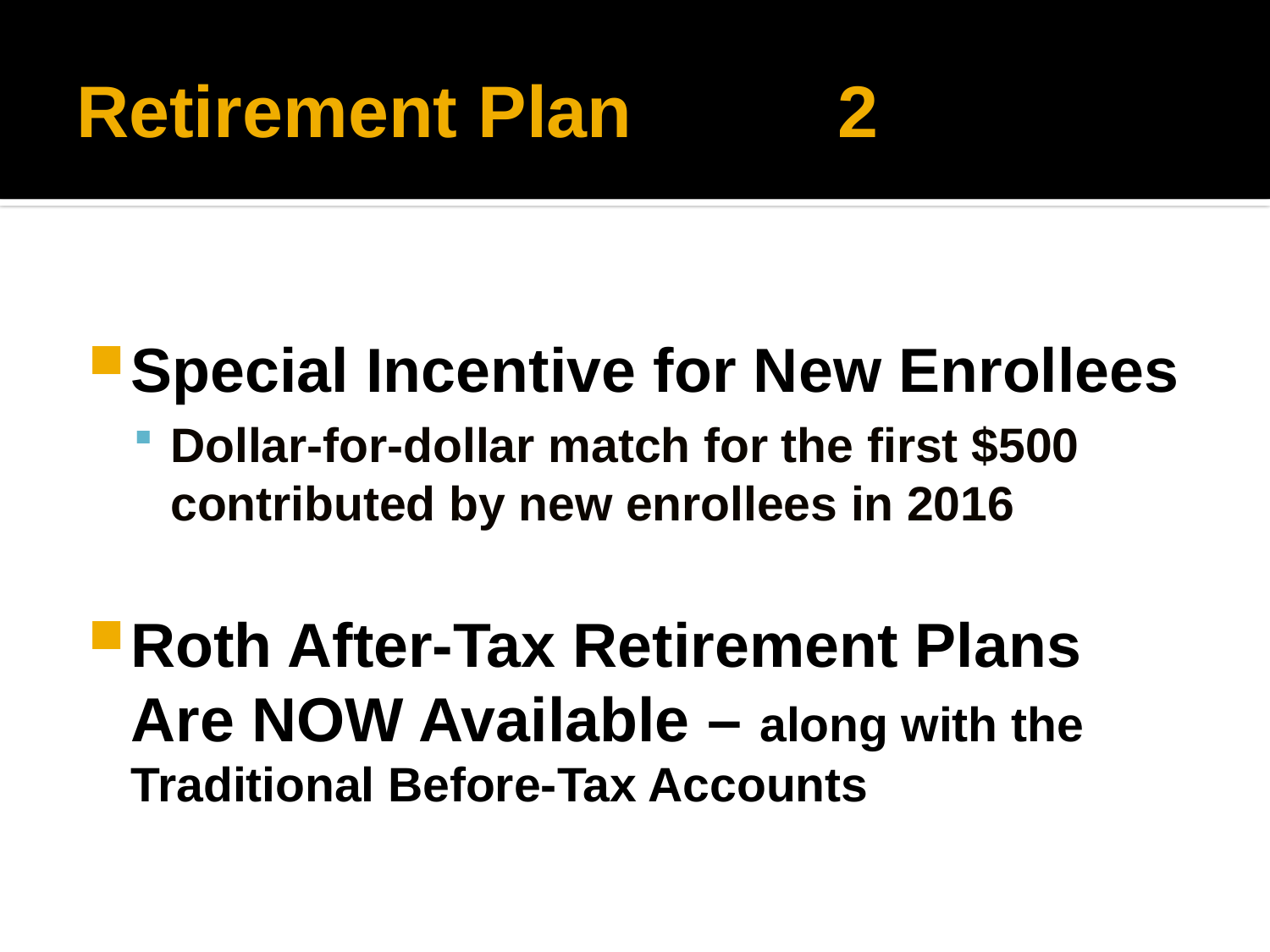

# Retirement Plan	 			   2
Special Incentive for New Enrollees
Dollar-for-dollar match for the first $500 contributed by new enrollees in 2016

Roth After-Tax Retirement Plans Are NOW Available – along with the Traditional Before-Tax Accounts